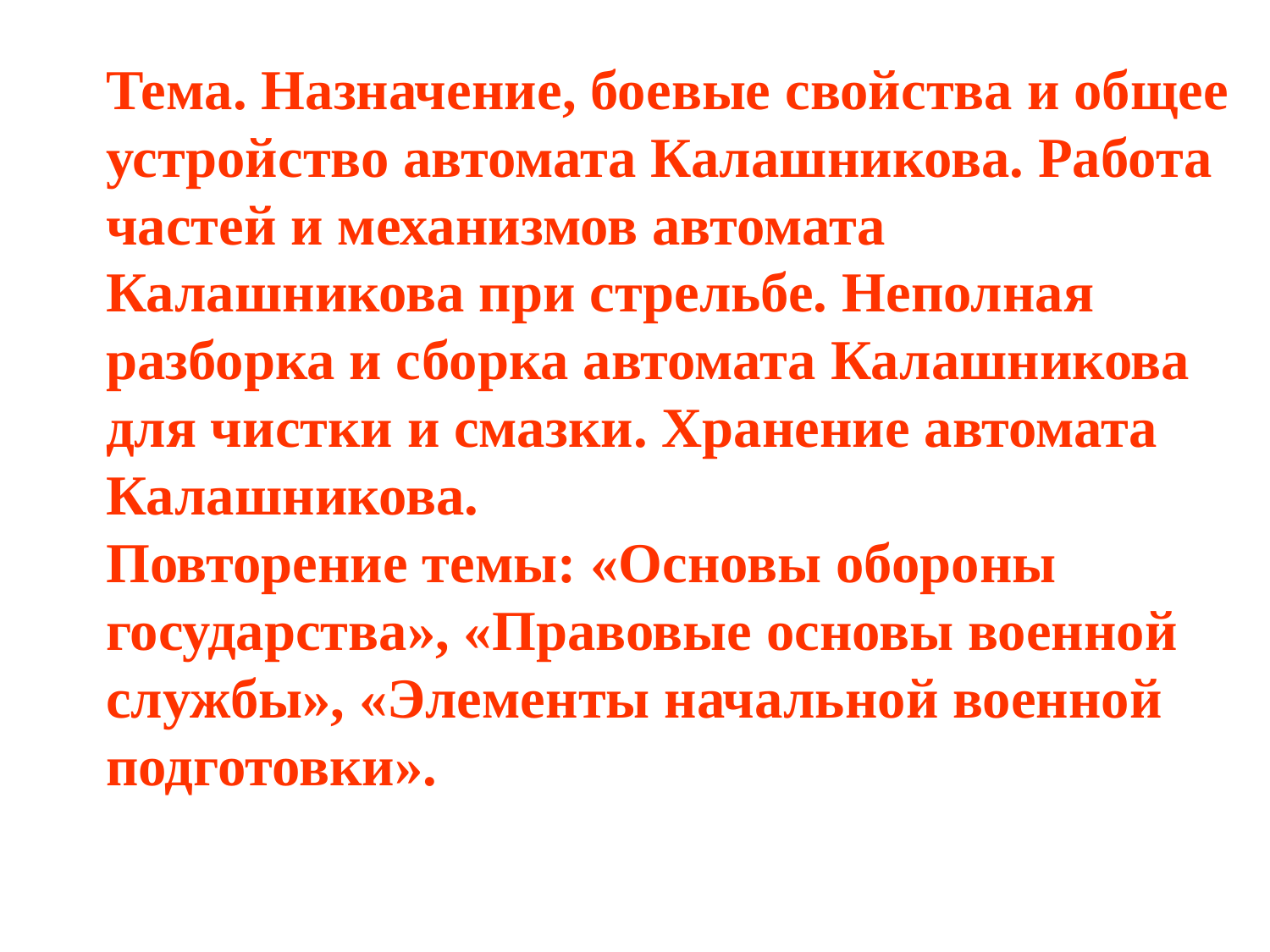

Тема. Назначение, боевые свойства и общее устройство автомата Калашникова. Работа частей и механизмов автомата Калашникова при стрельбе. Неполная разборка и сборка автомата Калашникова для чистки и смазки. Хранение автомата Калашникова.
Повторение темы: «Основы обороны государства», «Правовые основы военной службы», «Элементы начальной военной подготовки».